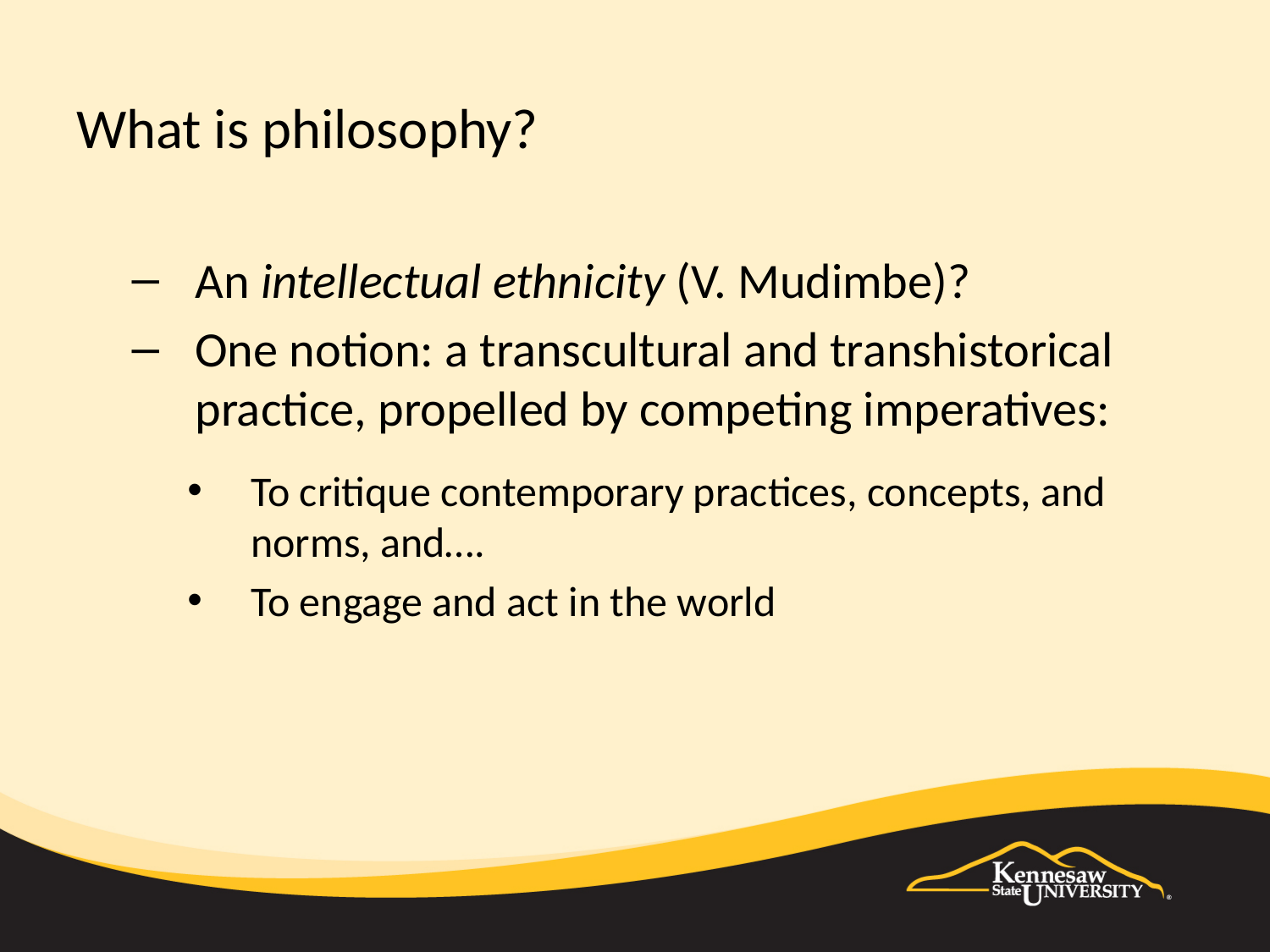

What is philosophy?

An intellectual ethnicity (V. Mudimbe)?
One notion: a transcultural and transhistorical practice, propelled by competing imperatives:

To critique contemporary practices, concepts, and norms, and….
To engage and act in the world